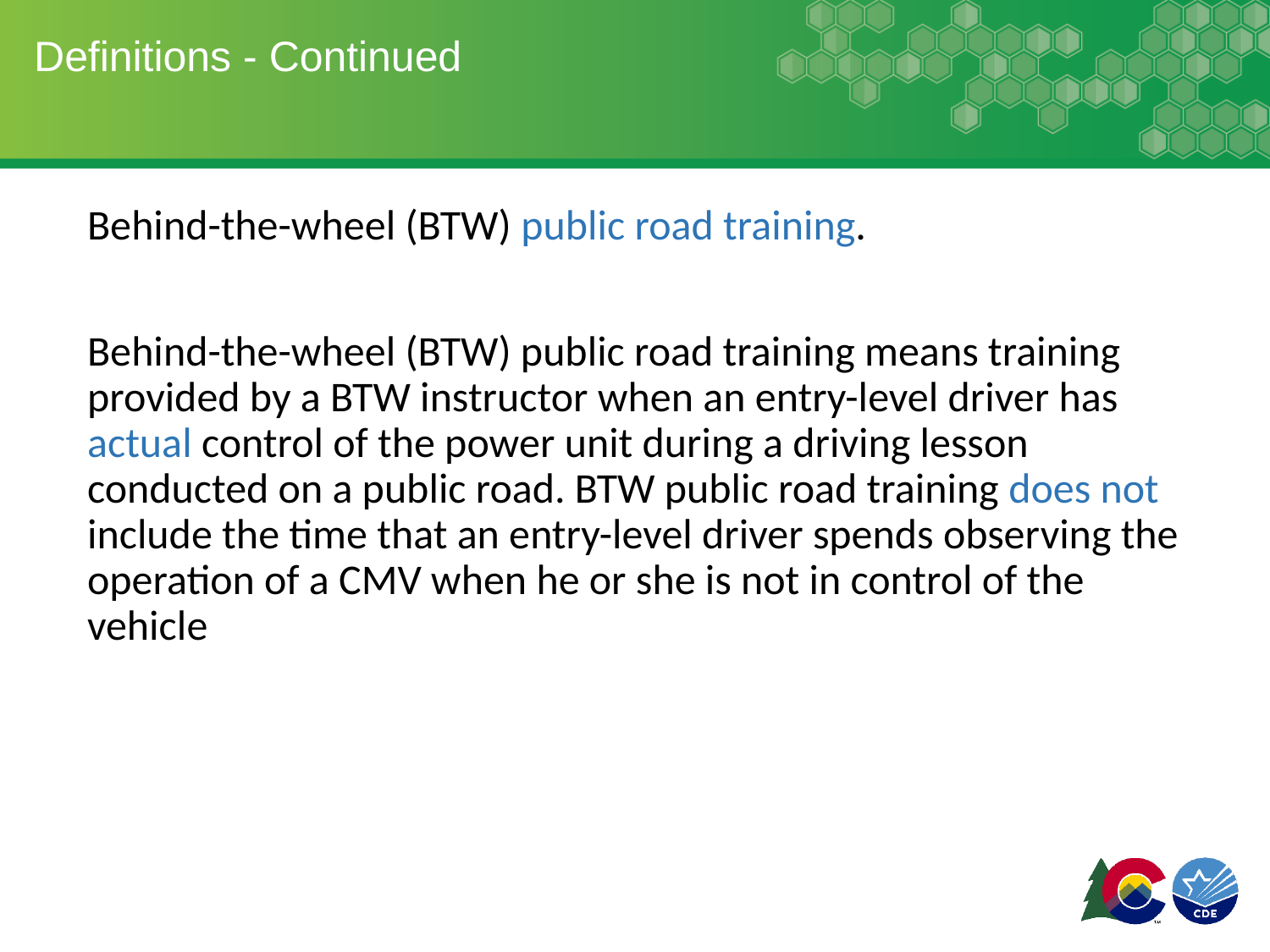

# Definitions - Continued
Behind-the-wheel (BTW) public road training.

Behind-the-wheel (BTW) public road training means training provided by a BTW instructor when an entry-level driver has actual control of the power unit during a driving lesson conducted on a public road. BTW public road training does not include the time that an entry-level driver spends observing the operation of a CMV when he or she is not in control of the vehicle